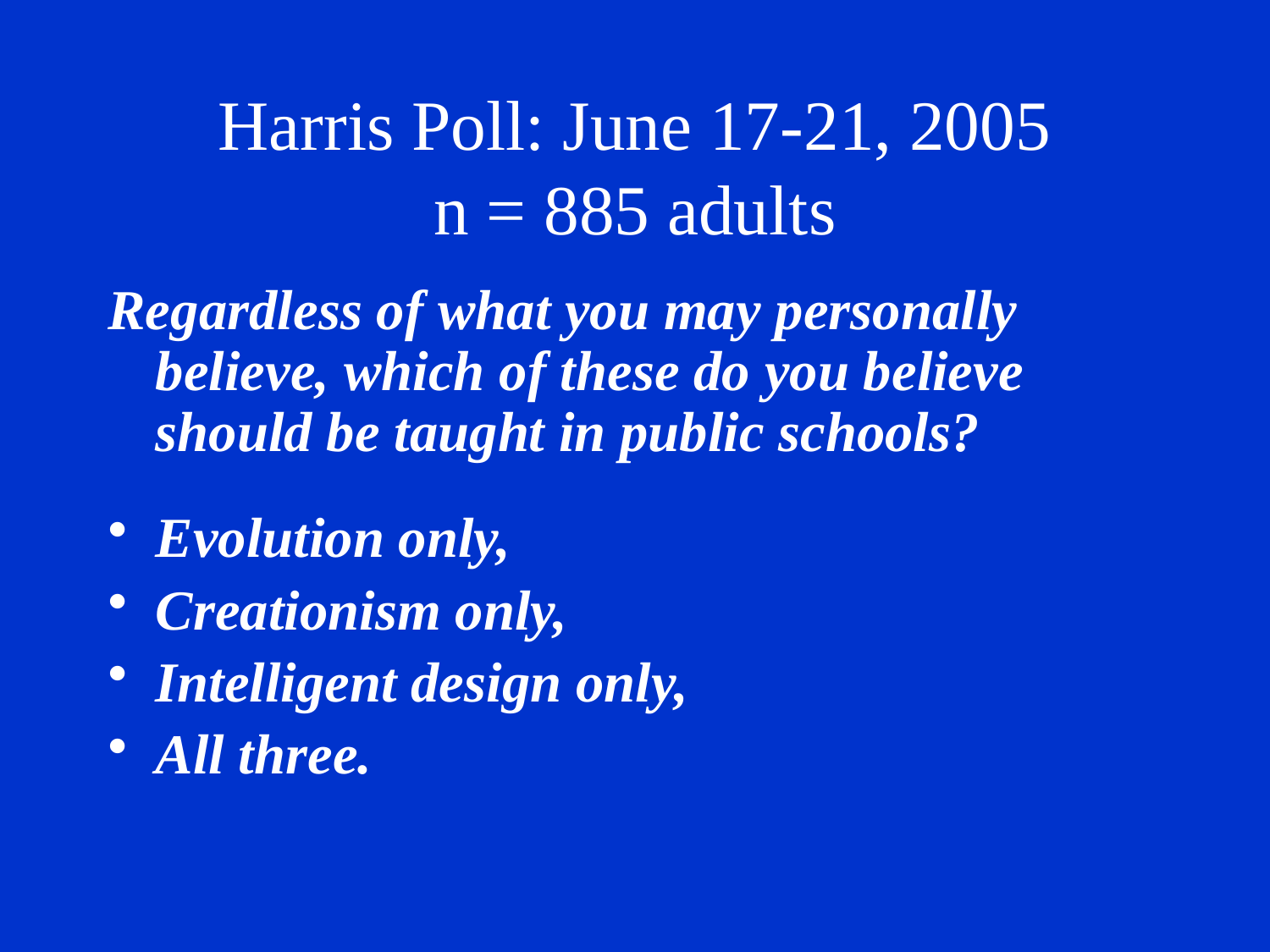

# Harris Poll: June 17-21, 2005 n = 885 adults
Regardless of what you may personally believe, which of these do you believe should be taught in public schools?
Evolution only,
Creationism only,
Intelligent design only,
All three.